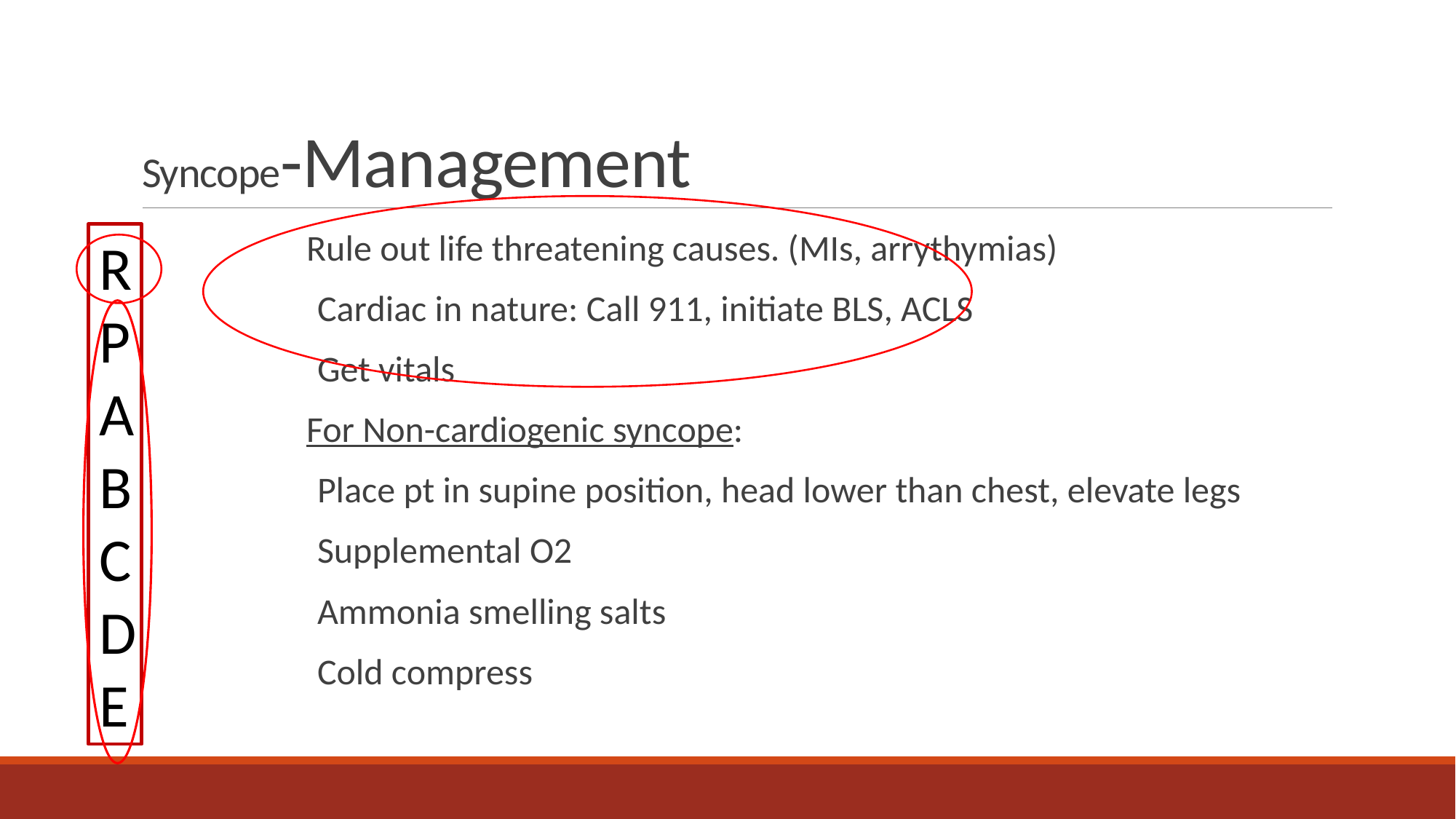

# Syncope-Management

R
P
A
B
C
D
E
Rule out life threatening causes. (MIs, arrythymias)
Cardiac in nature: Call 911, initiate BLS, ACLS
Get vitals
For Non-cardiogenic syncope:
Place pt in supine position, head lower than chest, elevate legs
Supplemental O2
Ammonia smelling salts
Cold compress